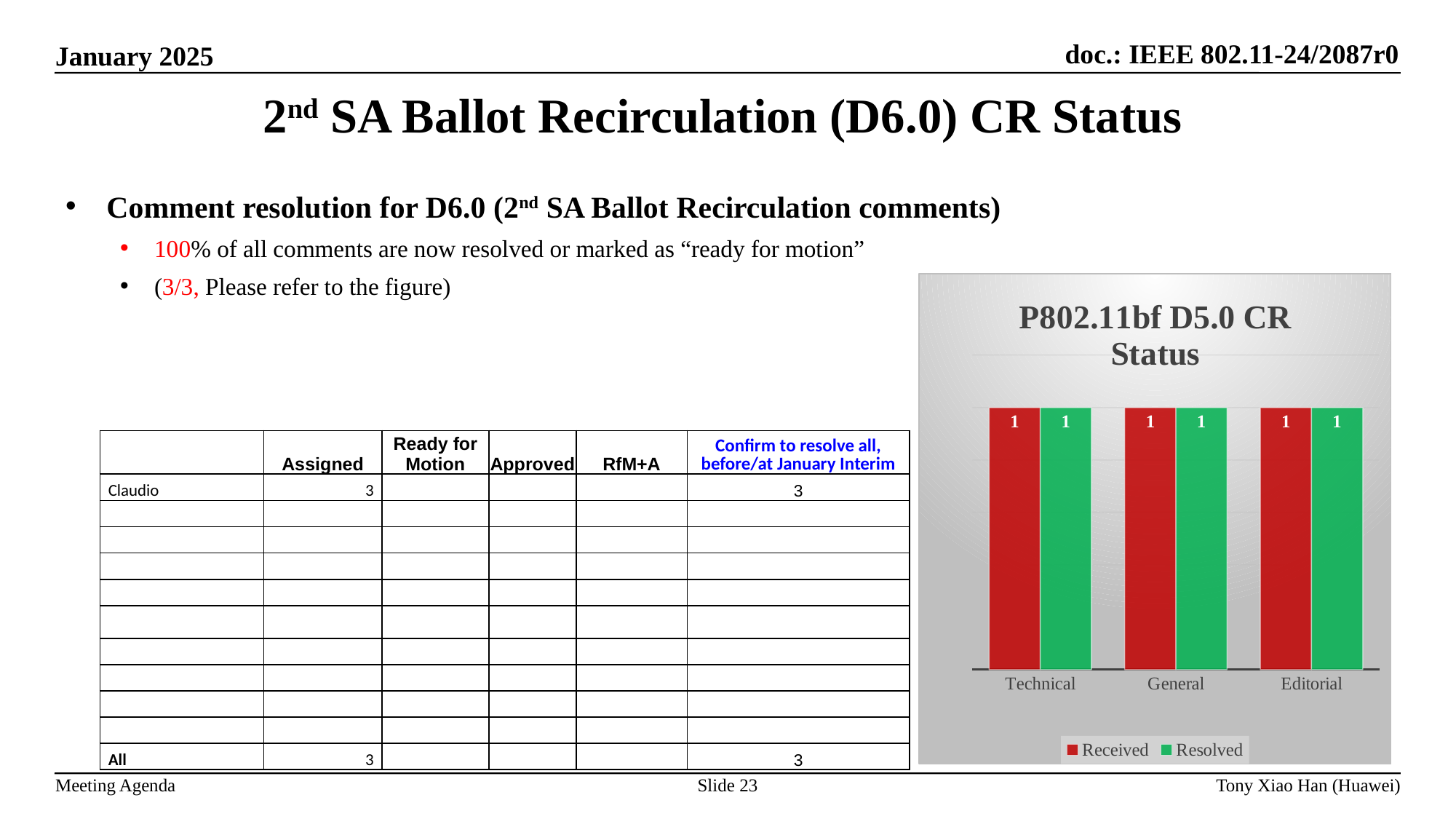

# 2nd SA Ballot Recirculation (D6.0) CR Status
Comment resolution for D6.0 (2nd SA Ballot Recirculation comments)
100% of all comments are now resolved or marked as “ready for motion”
(3/3, Please refer to the figure)

### Chart: P802.11bf D5.0 CR Status

| Category | Received | Resolved |
|---|---|---|
| Technical | 1.0 | 1.0 |
| General | 1.0 | 1.0 |
| Editorial | 1.0 | 1.0 |
|  | Assigned | Ready for Motion | Approved | RfM+A | Confirm to resolve all, before/at January Interim |
| --- | --- | --- | --- | --- | --- |
| Claudio | 3 |  |  |  | 3 |
|  |  |  |  |  |  |
|  |  |  |  |  |  |
|  |  |  |  |  |  |
|  |  |  |  |  |  |
|  |  |  |  |  |  |
|  |  |  |  |  |  |
|  |  |  |  |  |  |
|  |  |  |  |  |  |
|  |  |  |  |  |  |
| All | 3 |  |  |  | 3 |